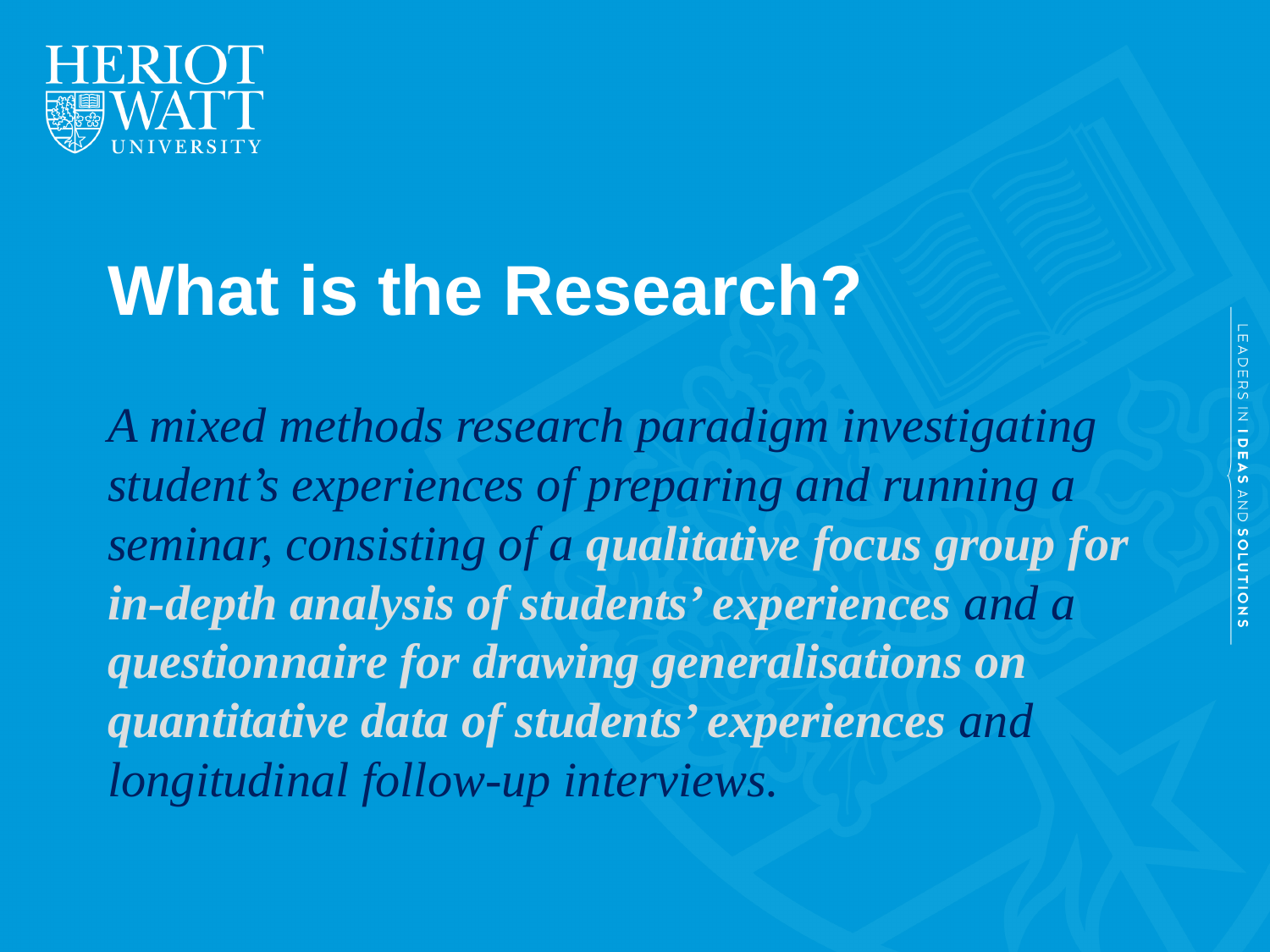

# What is the Research?
A mixed methods research paradigm investigating student’s experiences of preparing and running a seminar, consisting of a qualitative focus group for in-depth analysis of students’ experiences and a questionnaire for drawing generalisations on quantitative data of students’ experiences and longitudinal follow-up interviews.